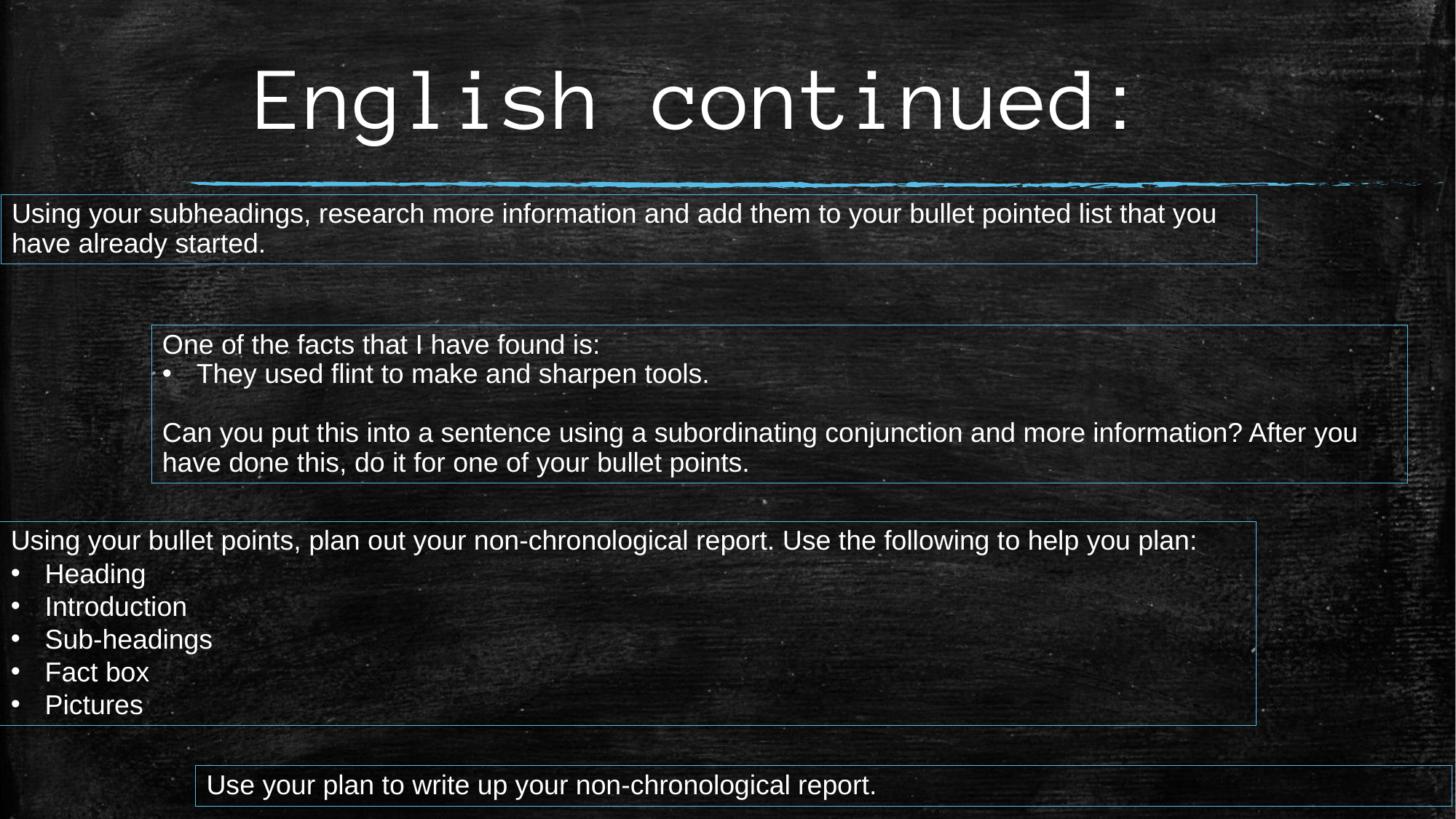

# English continued:
Using your subheadings, research more information and add them to your bullet pointed list that you have already started.
One of the facts that I have found is:
They used flint to make and sharpen tools.

Can you put this into a sentence using a subordinating conjunction and more information? After you have done this, do it for one of your bullet points.
Using your bullet points, plan out your non-chronological report. Use the following to help you plan:
Heading
Introduction
Sub-headings
Fact box
Pictures
Use your plan to write up your non-chronological report.